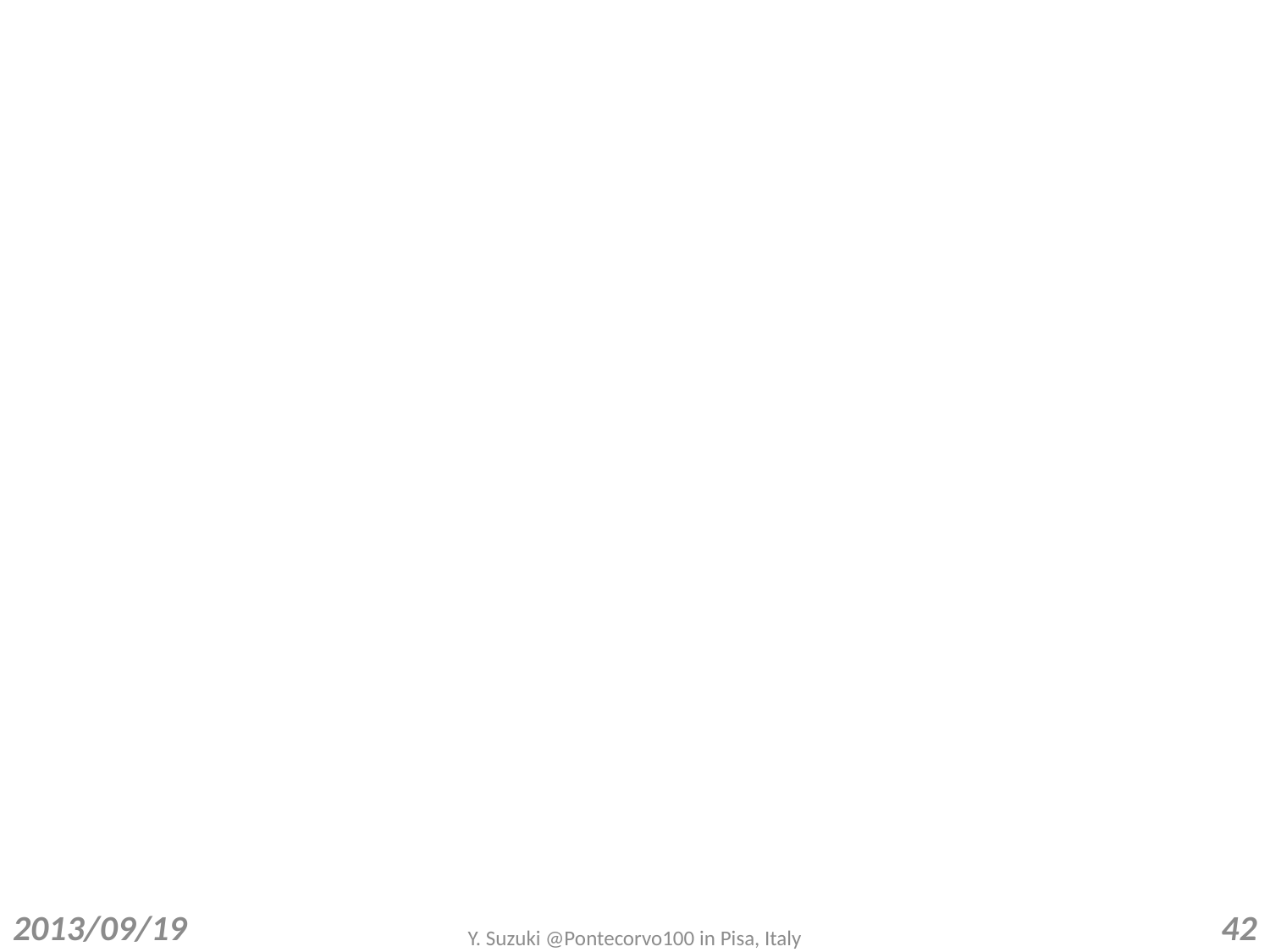

#

2013/09/19
42
Y. Suzuki @Pontecorvo100 in Pisa, Italy